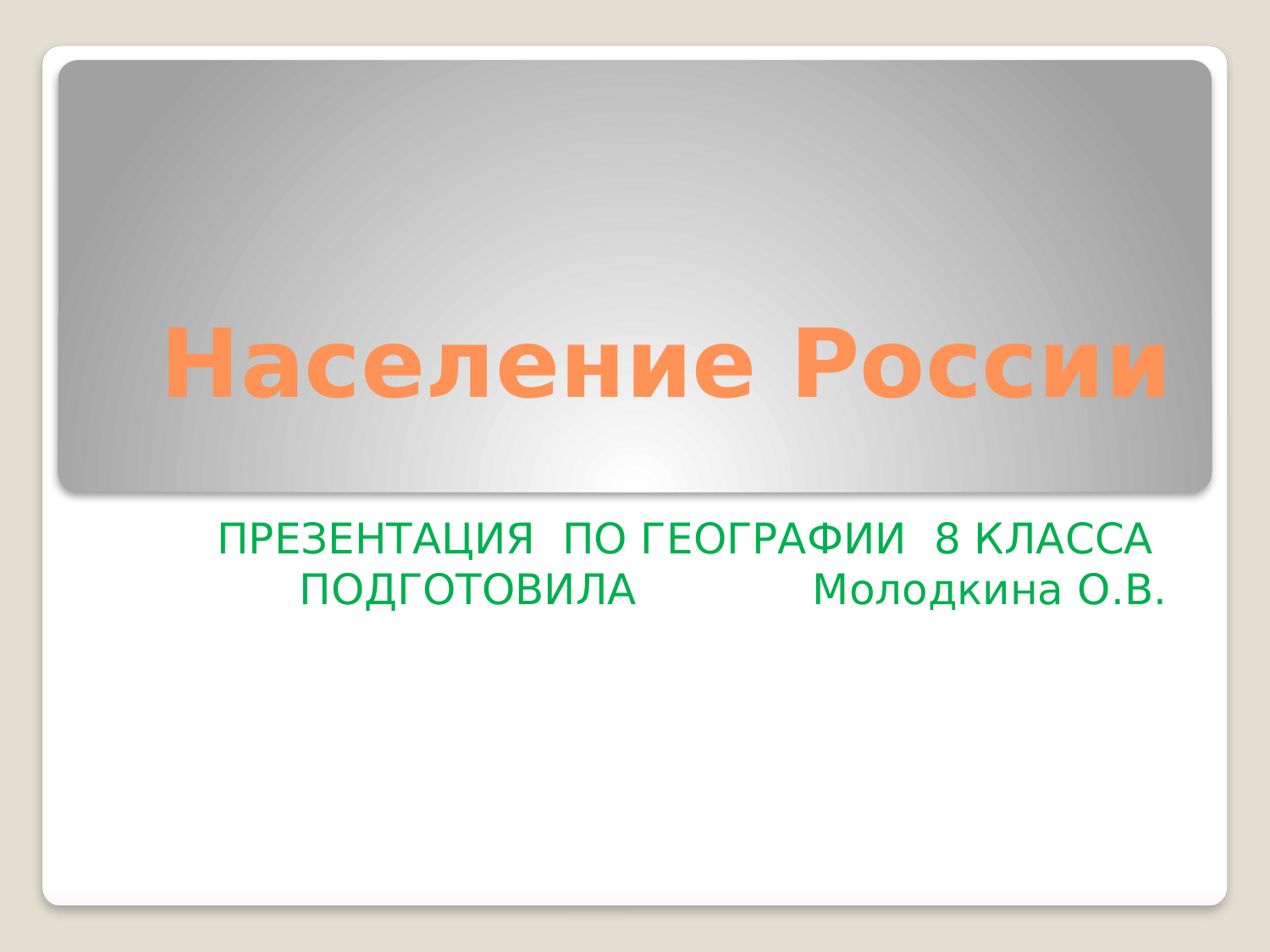

# Население России
ПРЕЗЕНТАЦИЯ  ПО ГЕОГРАФИИ  8 КЛАССА
ПОДГОТОВИЛА             Молодкина О.В.